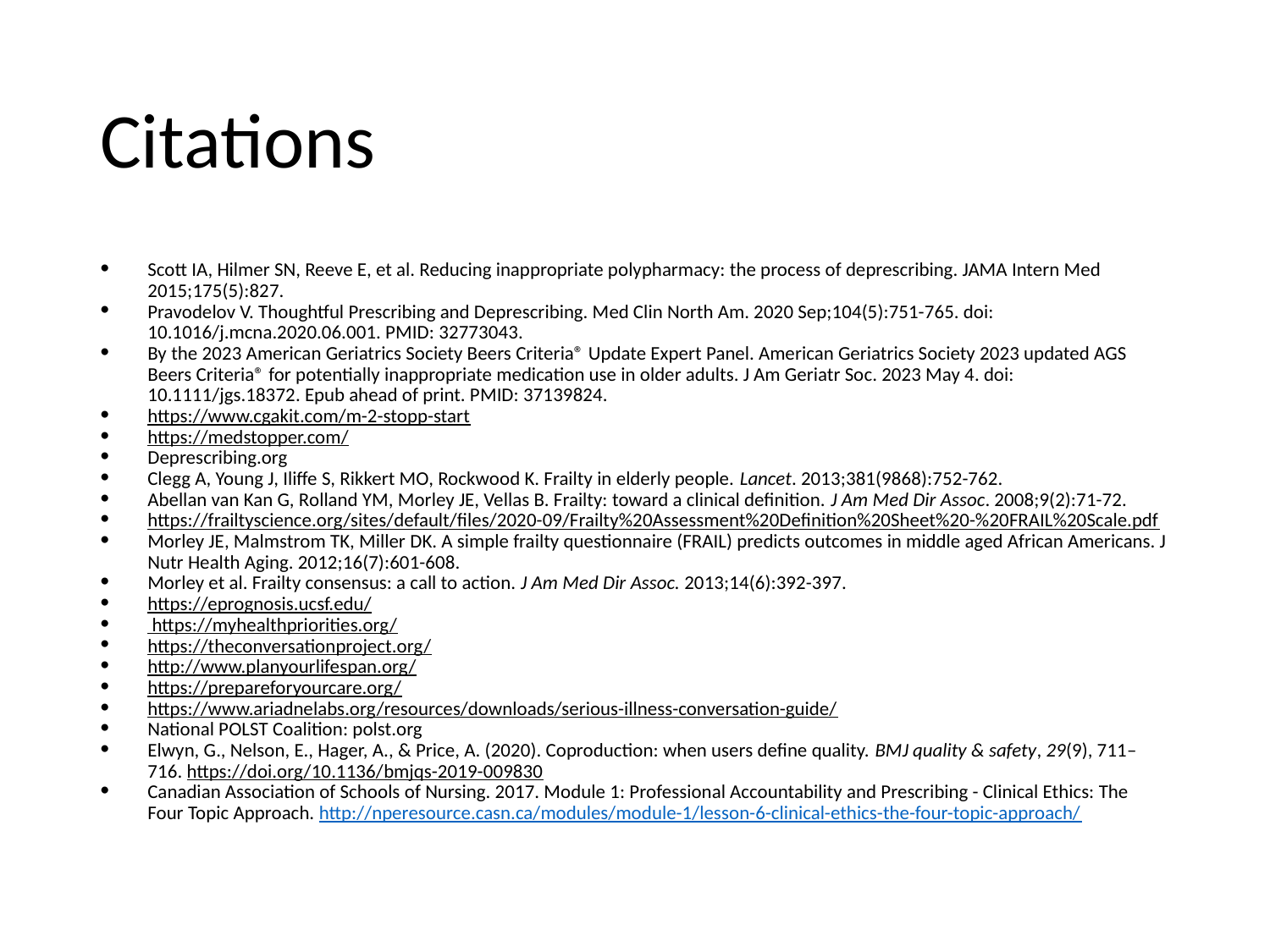

# Citations
Scott IA, Hilmer SN, Reeve E, et al. Reducing inappropriate polypharmacy: the process of deprescribing. JAMA Intern Med 2015;175(5):827.
Pravodelov V. Thoughtful Prescribing and Deprescribing. Med Clin North Am. 2020 Sep;104(5):751-765. doi: 10.1016/j.mcna.2020.06.001. PMID: 32773043.
By the 2023 American Geriatrics Society Beers Criteria® Update Expert Panel. American Geriatrics Society 2023 updated AGS Beers Criteria® for potentially inappropriate medication use in older adults. J Am Geriatr Soc. 2023 May 4. doi: 10.1111/jgs.18372. Epub ahead of print. PMID: 37139824.
https://www.cgakit.com/m-2-stopp-start
https://medstopper.com/
Deprescribing.org
Clegg A, Young J, Iliffe S, Rikkert MO, Rockwood K. Frailty in elderly people. Lancet. 2013;381(9868):752-762.
Abellan van Kan G, Rolland YM, Morley JE, Vellas B. Frailty: toward a clinical definition. J Am Med Dir Assoc. 2008;9(2):71-72.
https://frailtyscience.org/sites/default/files/2020-09/Frailty%20Assessment%20Definition%20Sheet%20-%20FRAIL%20Scale.pdf
Morley JE, Malmstrom TK, Miller DK. A simple frailty questionnaire (FRAIL) predicts outcomes in middle aged African Americans. J Nutr Health Aging. 2012;16(7):601-608.
Morley et al. Frailty consensus: a call to action. J Am Med Dir Assoc. 2013;14(6):392-397.
https://eprognosis.ucsf.edu/
 https://myhealthpriorities.org/
https://theconversationproject.org/
http://www.planyourlifespan.org/
https://prepareforyourcare.org/
https://www.ariadnelabs.org/resources/downloads/serious-illness-conversation-guide/
National POLST Coalition: polst.org
Elwyn, G., Nelson, E., Hager, A., & Price, A. (2020). Coproduction: when users define quality. BMJ quality & safety, 29(9), 711–716. https://doi.org/10.1136/bmjqs-2019-009830
Canadian Association of Schools of Nursing. 2017. Module 1: Professional Accountability and Prescribing - Clinical Ethics: The Four Topic Approach. http://nperesource.casn.ca/modules/module-1/lesson-6-clinical-ethics-the-four-topic-approach/